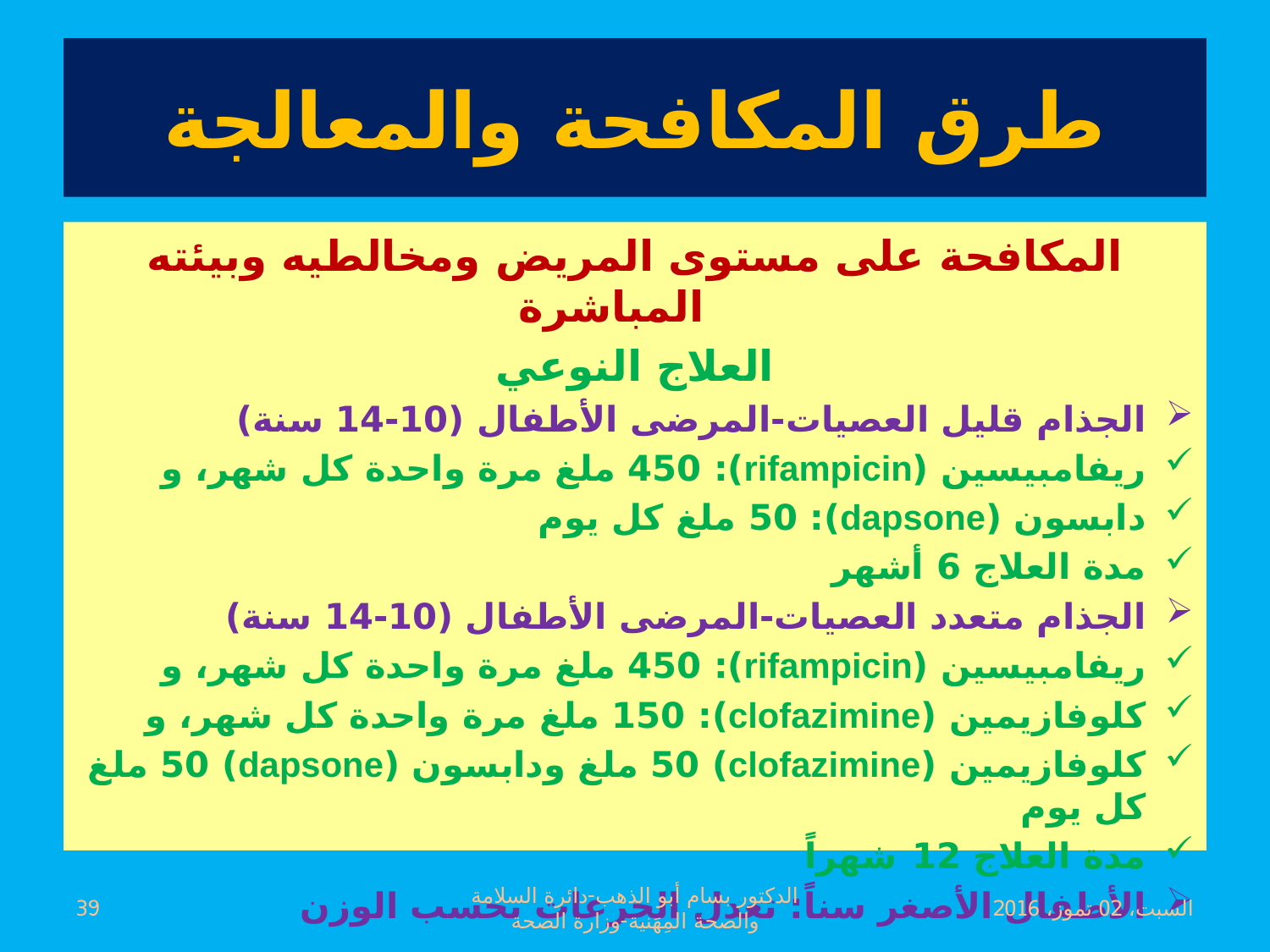

# طرق المكافحة والمعالجة
المكافحة على مستوى المريض ومخالطيه وبيئته المباشرة
العلاج النوعي
الجذام قليل العصيات-المرضى الأطفال (10-14 سنة)
ريفامبيسين (rifampicin): 450 ملغ مرة واحدة كل شهر، و
دابسون (dapsone): 50 ملغ كل يوم
مدة العلاج 6 أشهر
الجذام متعدد العصيات-المرضى الأطفال (10-14 سنة)
ريفامبيسين (rifampicin): 450 ملغ مرة واحدة كل شهر، و
كلوفازيمين (clofazimine): 150 ملغ مرة واحدة كل شهر، و
كلوفازيمين (clofazimine) 50 ملغ ودابسون (dapsone) 50 ملغ كل يوم
مدة العلاج 12 شهراً
الأطفال الأصغر سناً: تعدل الجرعات بحسب الوزن

39
الدكتور بسام أبو الذهب-دائرة السلامة والصحة المِهَنية-وزارة الصحة
السبت، 02 تموز، 2016